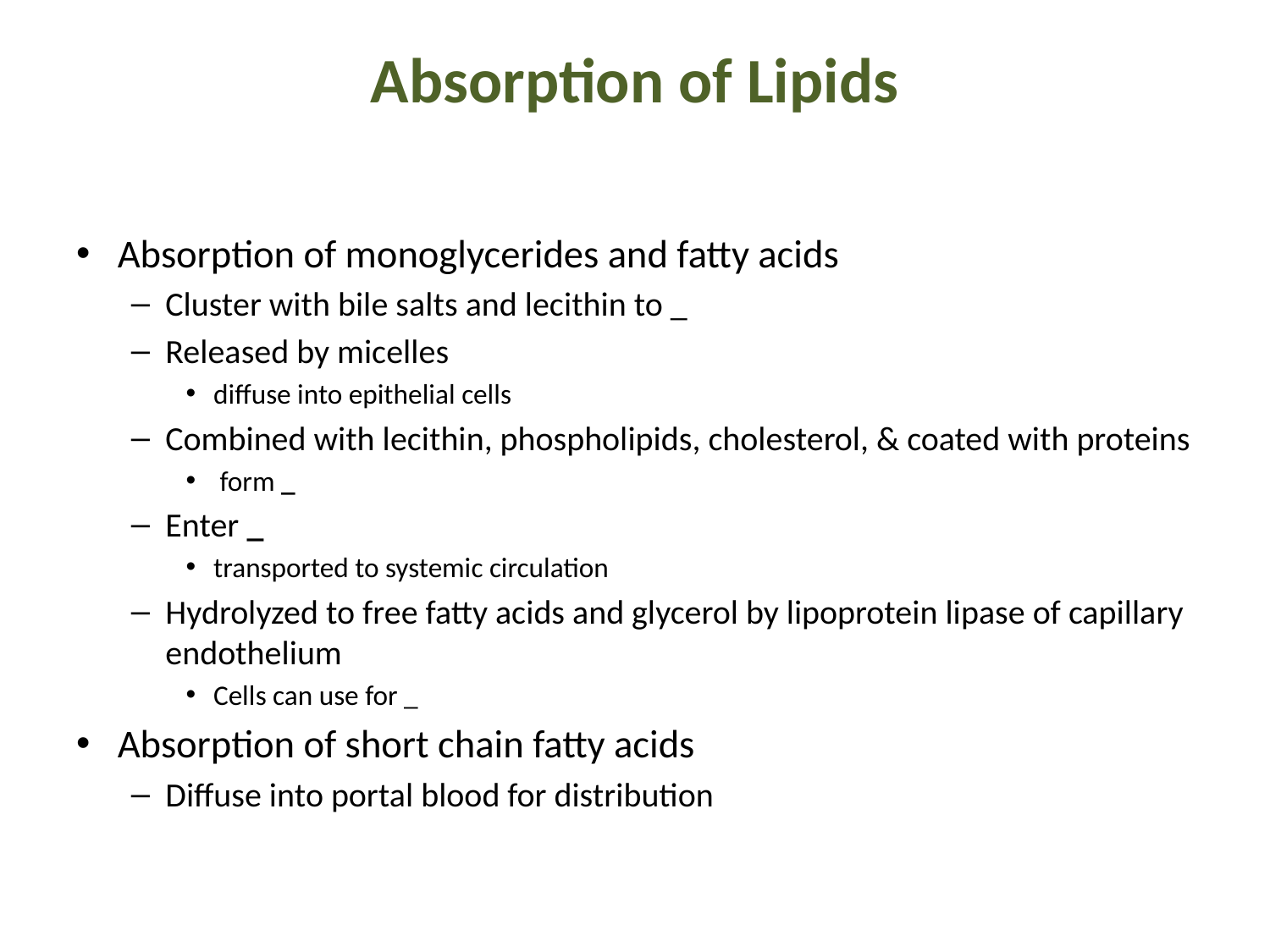

# Absorption of Lipids
Absorption of monoglycerides and fatty acids
Cluster with bile salts and lecithin to _
Released by micelles
diffuse into epithelial cells
Combined with lecithin, phospholipids, cholesterol, & coated with proteins
 form _
Enter _
transported to systemic circulation
Hydrolyzed to free fatty acids and glycerol by lipoprotein lipase of capillary endothelium
Cells can use for _
Absorption of short chain fatty acids
Diffuse into portal blood for distribution